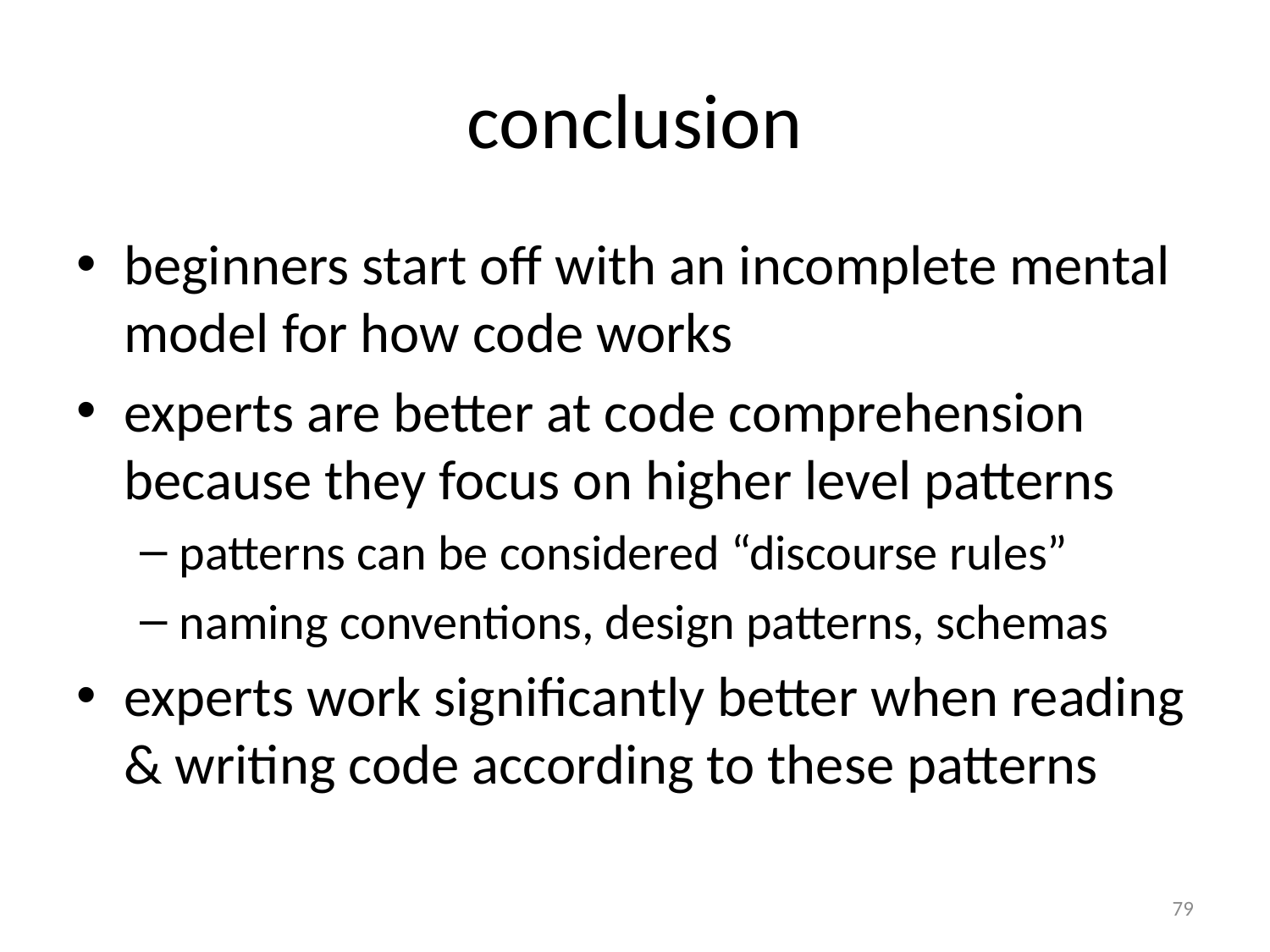

# conclusion
beginners start off with an incomplete mental model for how code works
experts are better at code comprehension because they focus on higher level patterns
patterns can be considered “discourse rules”
naming conventions, design patterns, schemas
experts work significantly better when reading & writing code according to these patterns

79